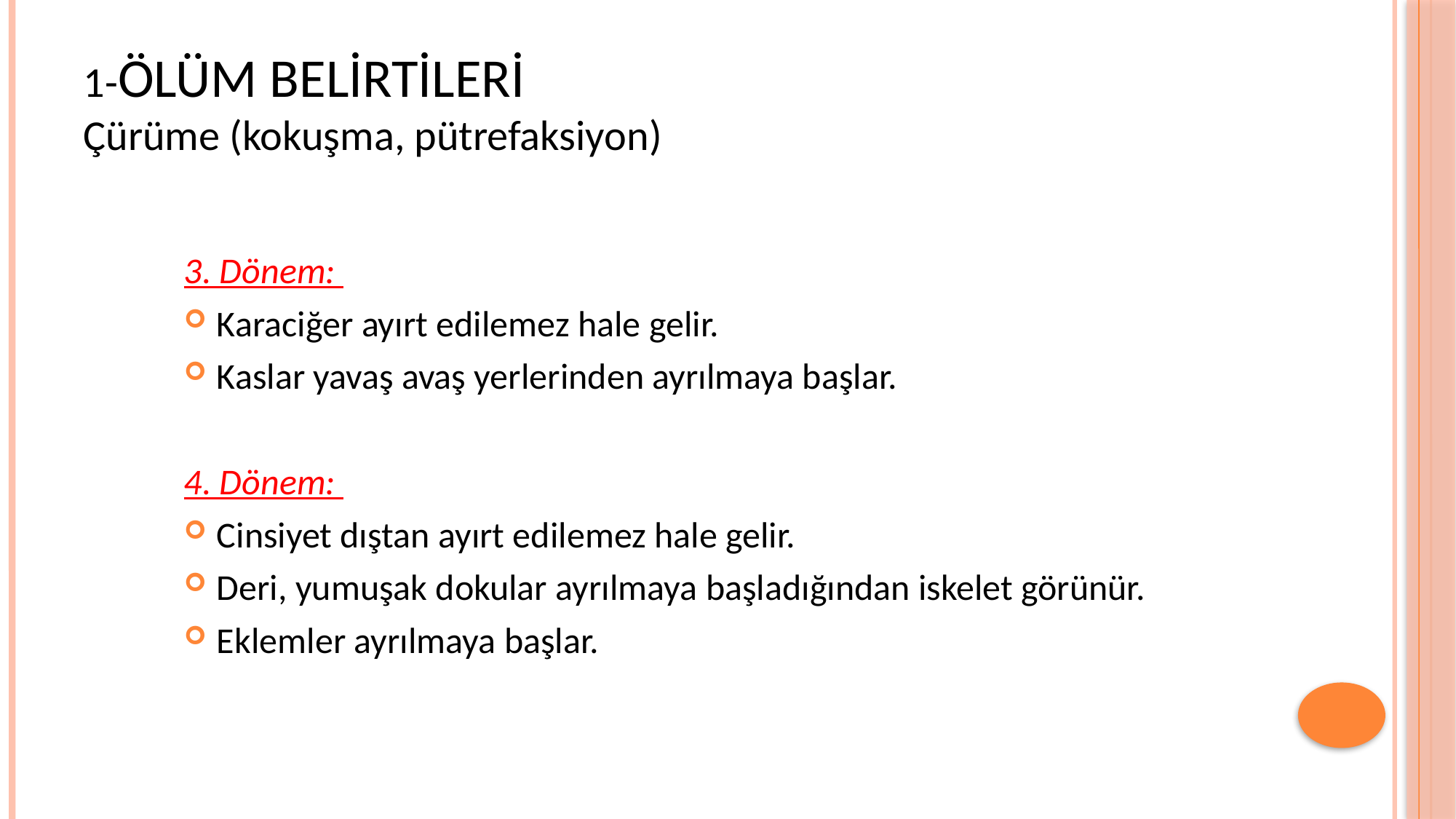

# 1-ÖLÜM BELİRTİLERİ Çürüme (kokuşma, pütrefaksiyon)

3. Dönem:
Karaciğer ayırt edilemez hale gelir.
Kaslar yavaş avaş yerlerinden ayrılmaya başlar.

4. Dönem:
Cinsiyet dıştan ayırt edilemez hale gelir.
Deri, yumuşak dokular ayrılmaya başladığından iskelet görünür.
Eklemler ayrılmaya başlar.